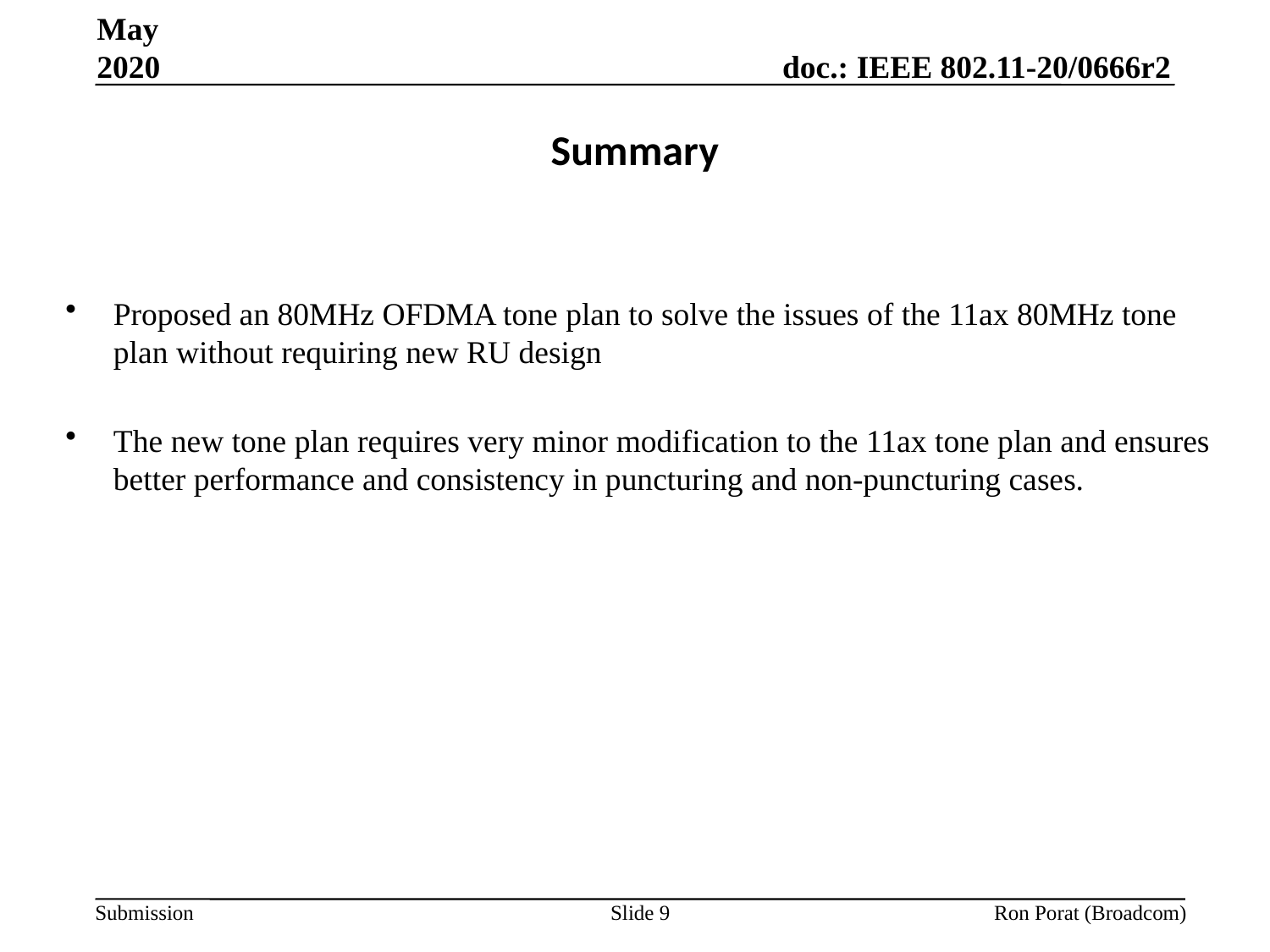

May 2020
# Summary

Proposed an 80MHz OFDMA tone plan to solve the issues of the 11ax 80MHz tone plan without requiring new RU design

The new tone plan requires very minor modification to the 11ax tone plan and ensures better performance and consistency in puncturing and non-puncturing cases.

Slide 9
Ron Porat (Broadcom)